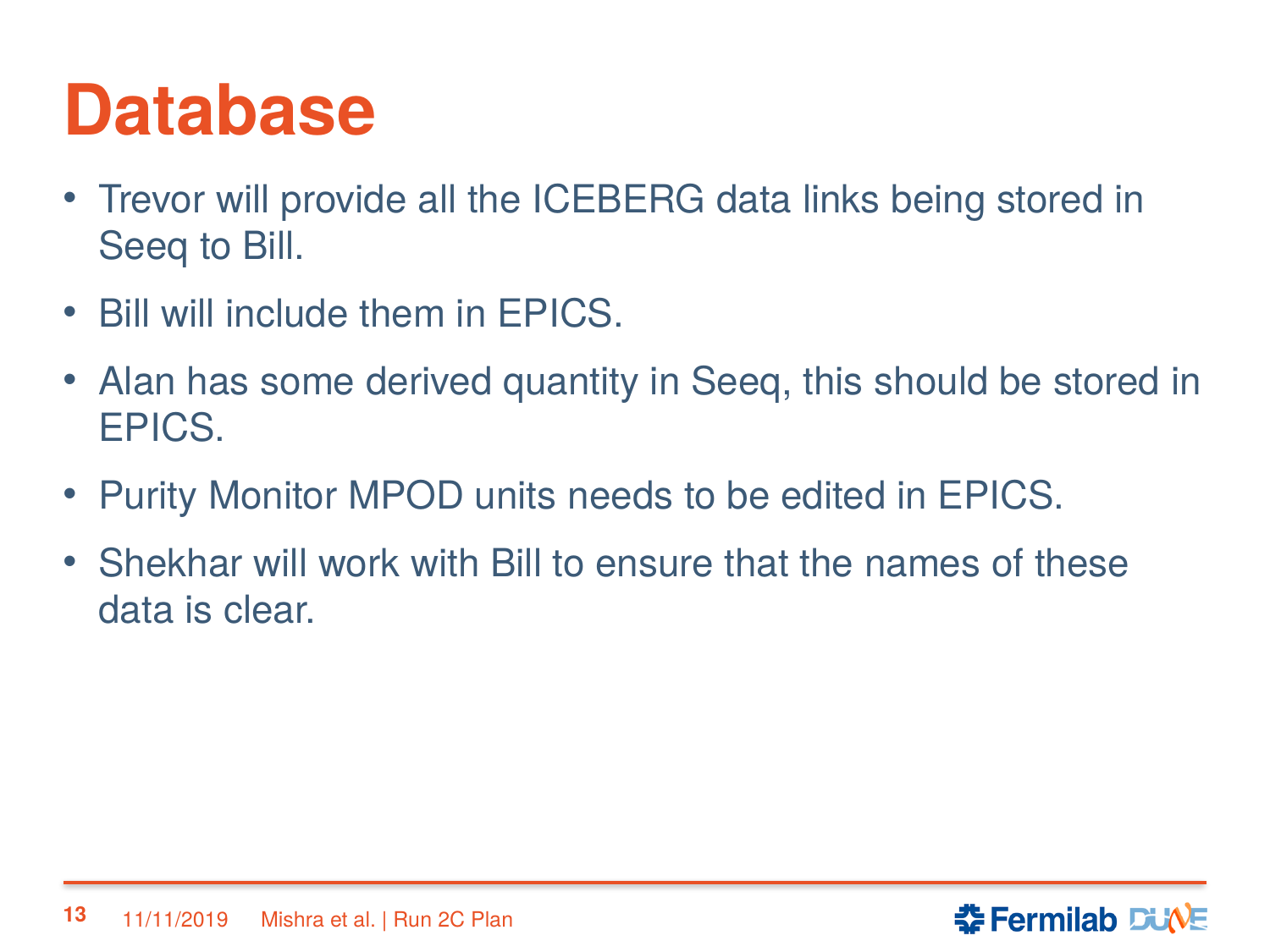

# Database
Trevor will provide all the ICEBERG data links being stored in Seeq to Bill.
Bill will include them in EPICS.
Alan has some derived quantity in Seeq, this should be stored in EPICS.
Purity Monitor MPOD units needs to be edited in EPICS.
Shekhar will work with Bill to ensure that the names of these data is clear.
13
11/11/2019
Mishra et al. | Run 2C Plan